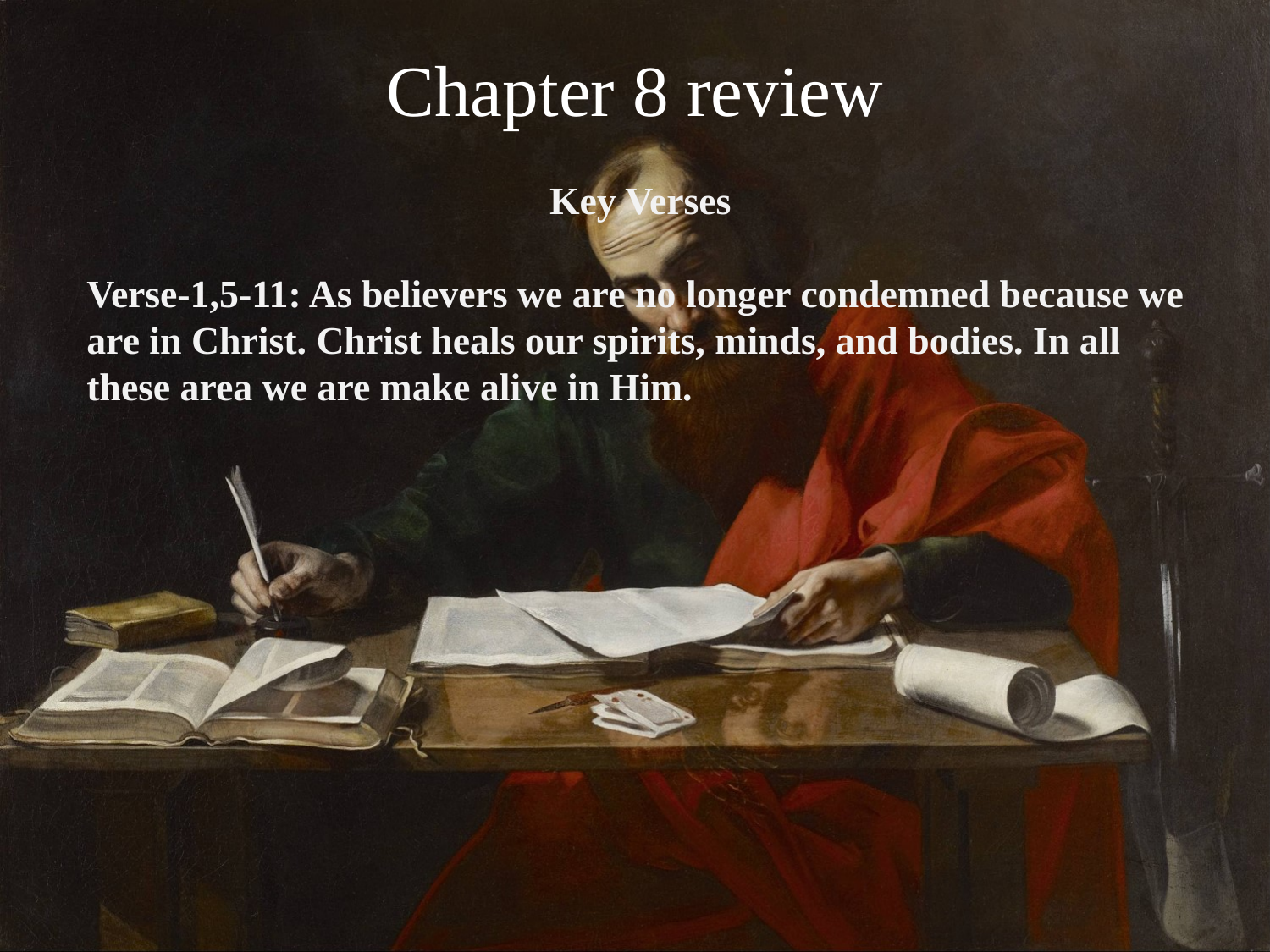

# Chapter 8 review
Key Verses

Verse-1,5-11: As believers we are no longer condemned because we are in Christ. Christ heals our spirits, minds, and bodies. In all these area we are make alive in Him.